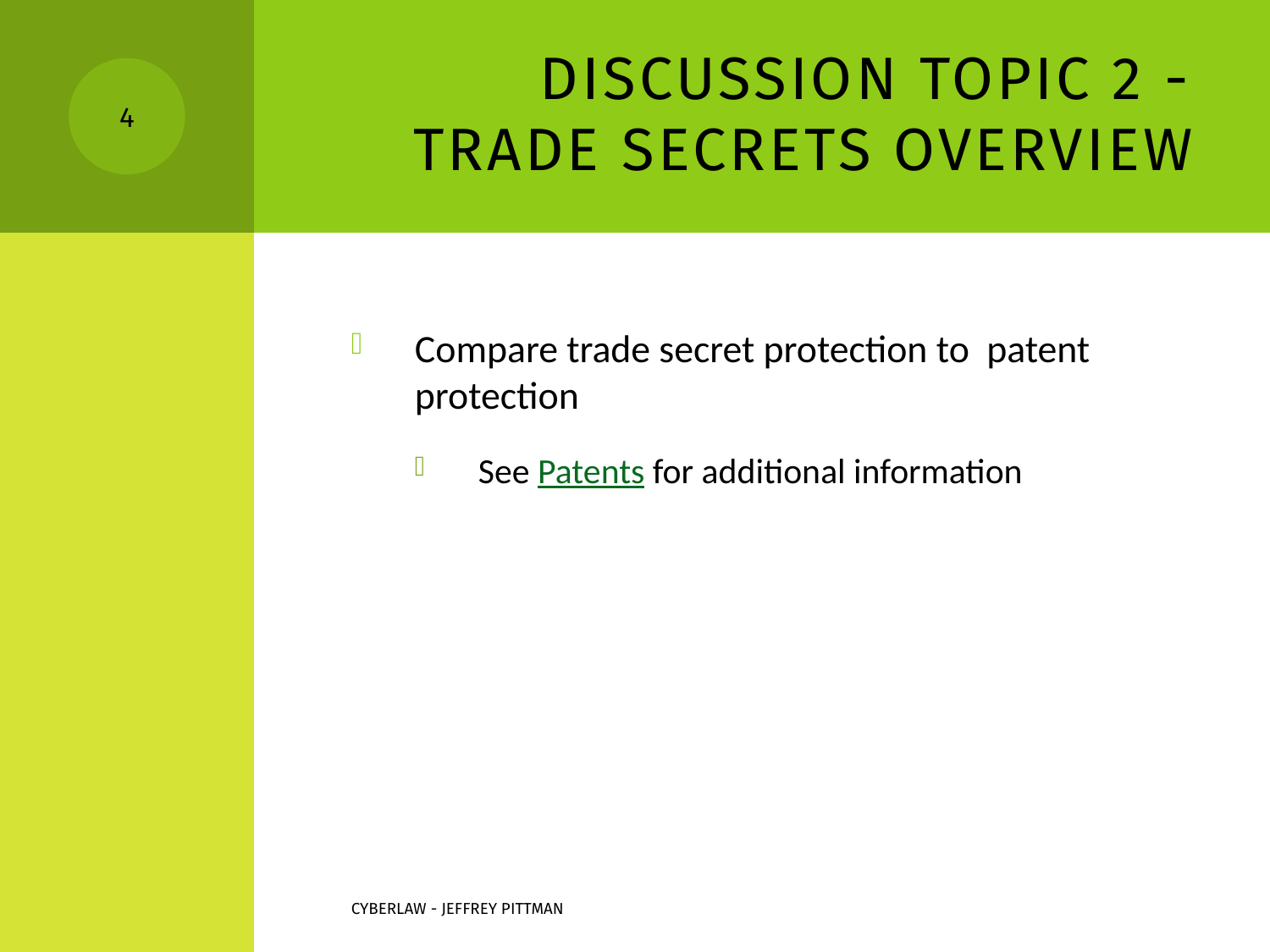

# Discussion Topic 2 - Trade Secrets Overview
4
Compare trade secret protection to  patent protection
See Patents for additional information

Cyberlaw - Jeffrey Pittman